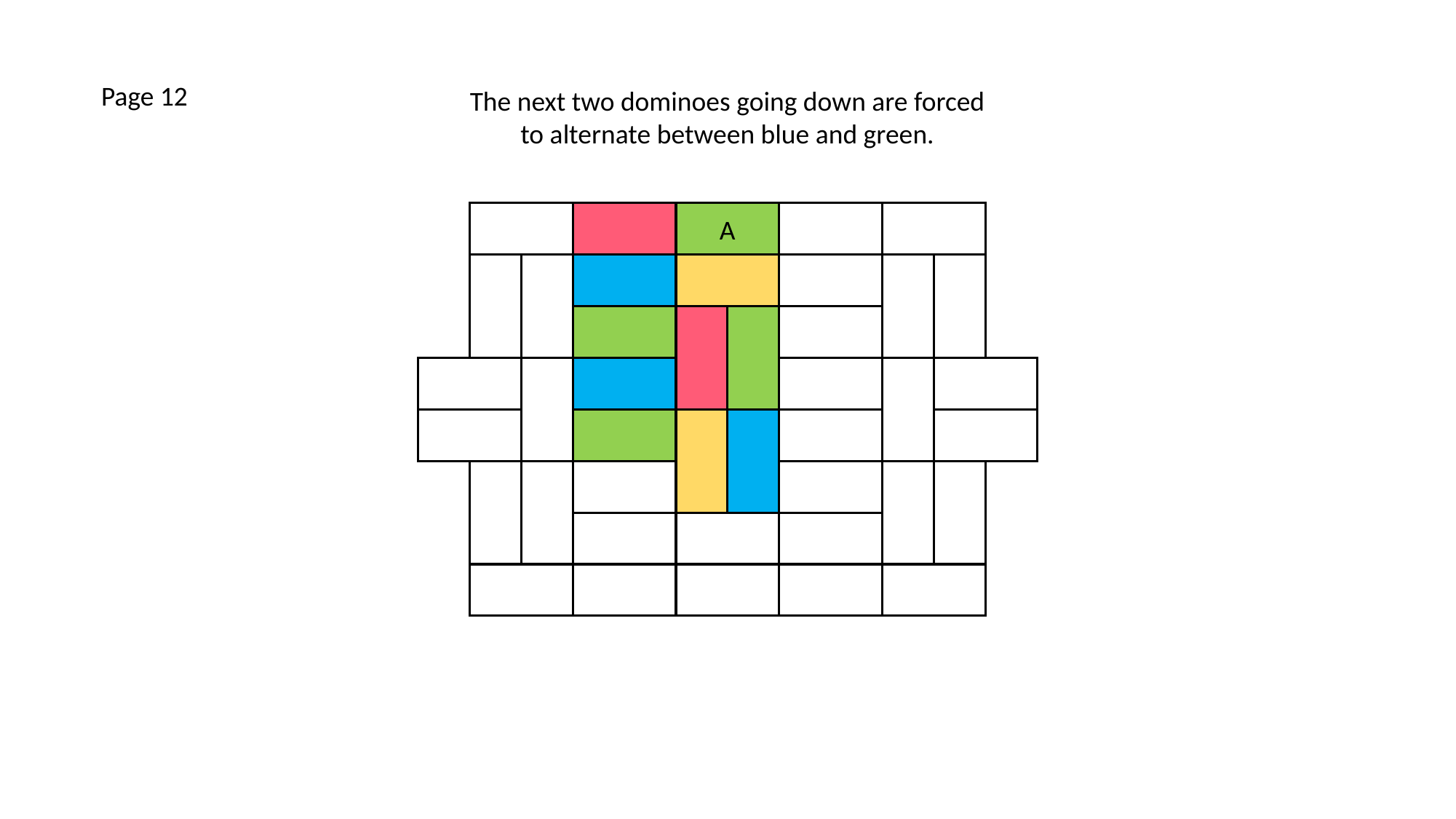

Page 12
The next two dominoes going down are forced to alternate between blue and green.

A